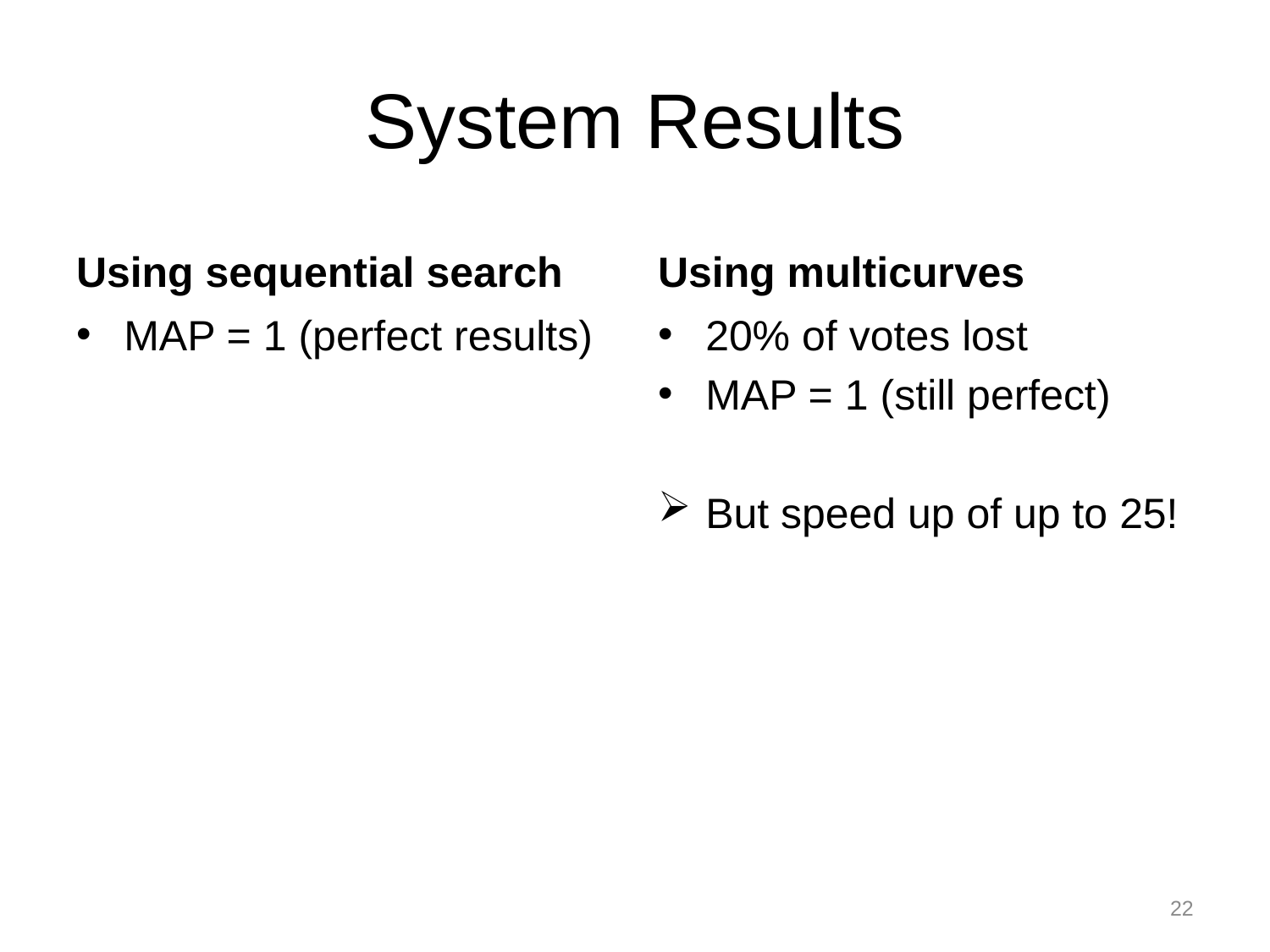

# System Results
Using sequential search
Using multicurves
MAP = 1 (perfect results)
20% of votes lost
MAP = 1 (still perfect)

But speed up of up to 25!
22